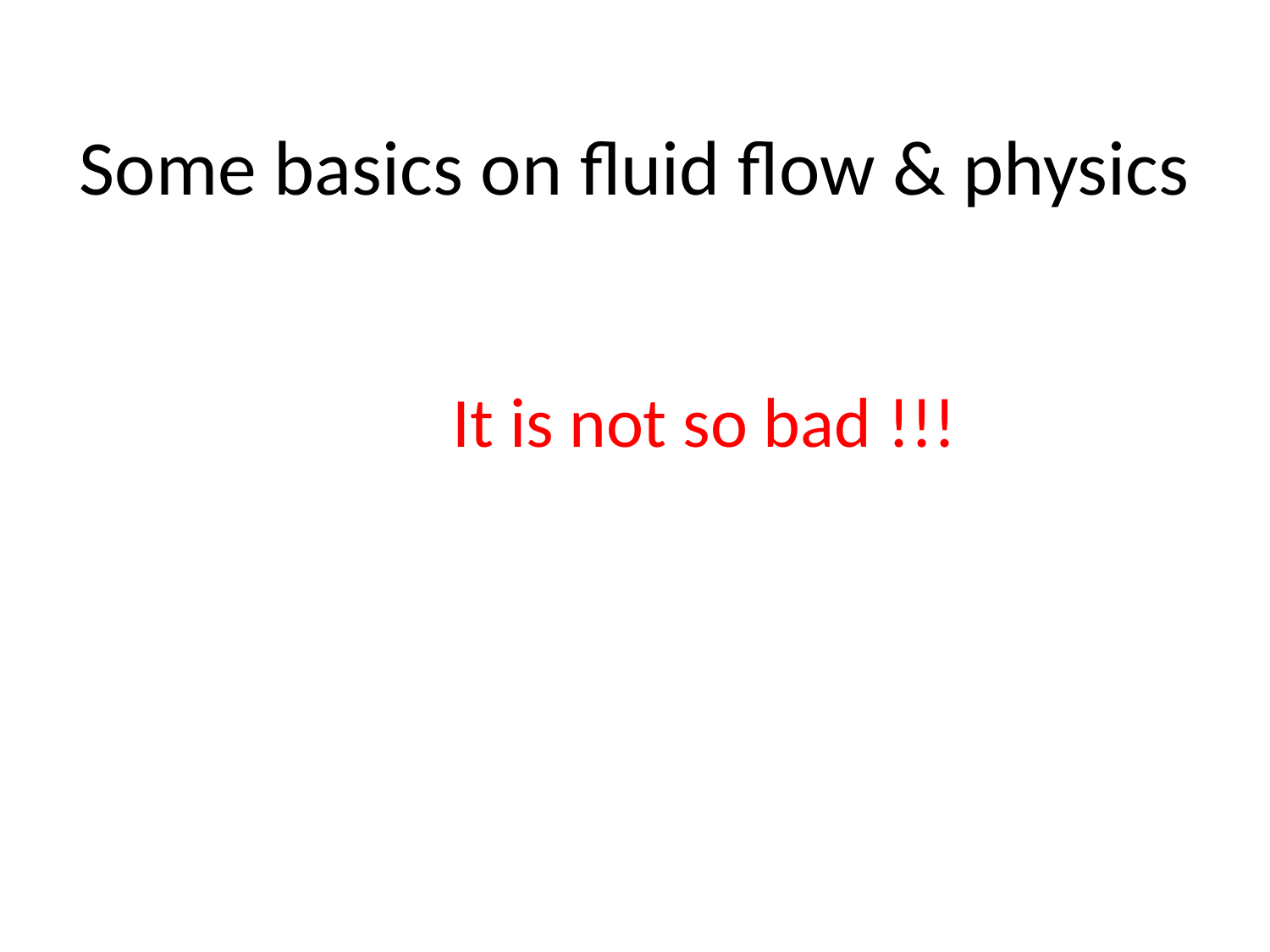

# Some basics on fluid flow & physics
It is not so bad !!!